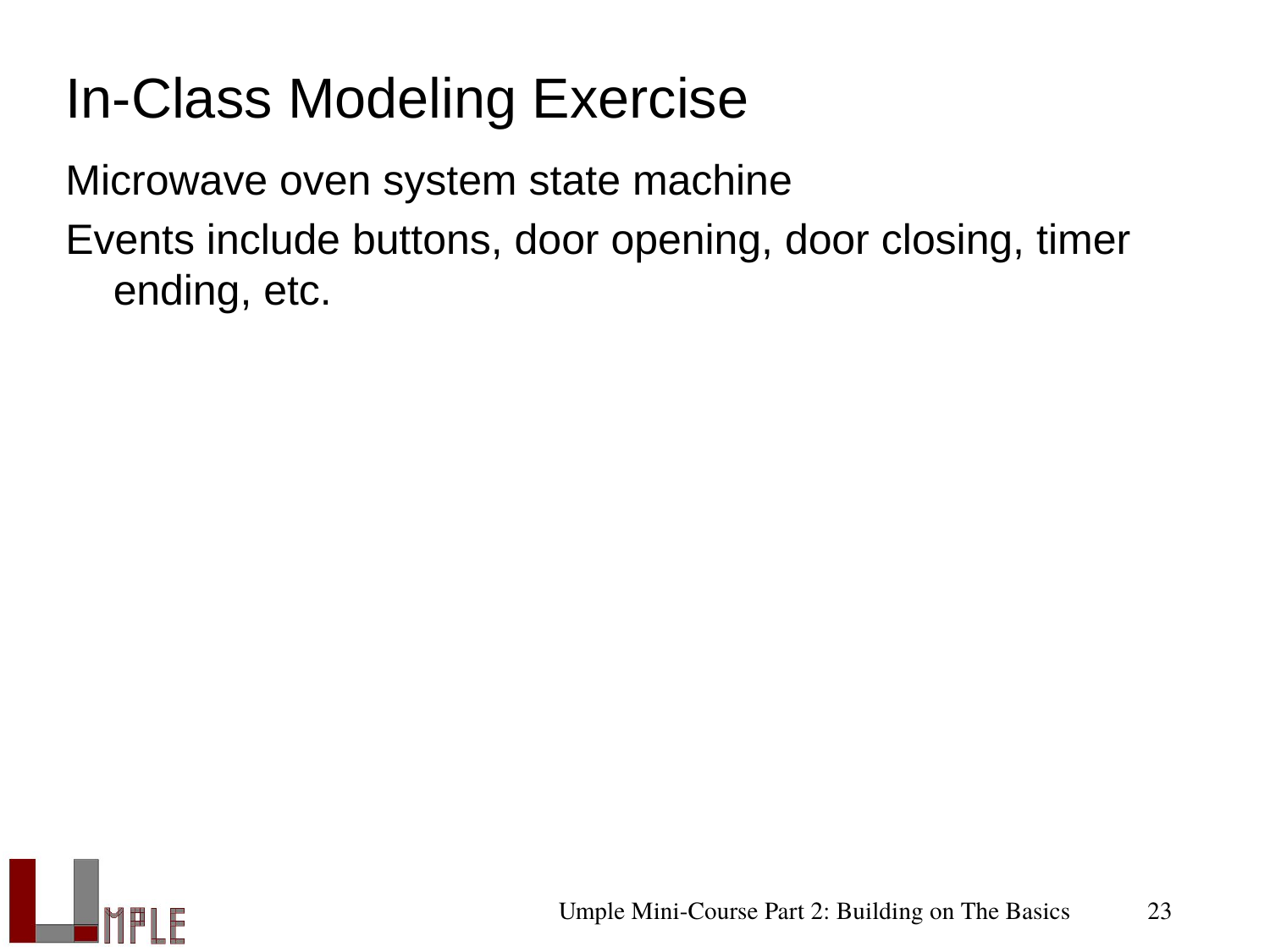

# In-Class Modeling Exercise
Microwave oven system state machine
Events include buttons, door opening, door closing, timer ending, etc.

Umple Mini-Course Part 2: Building on The Basics
23